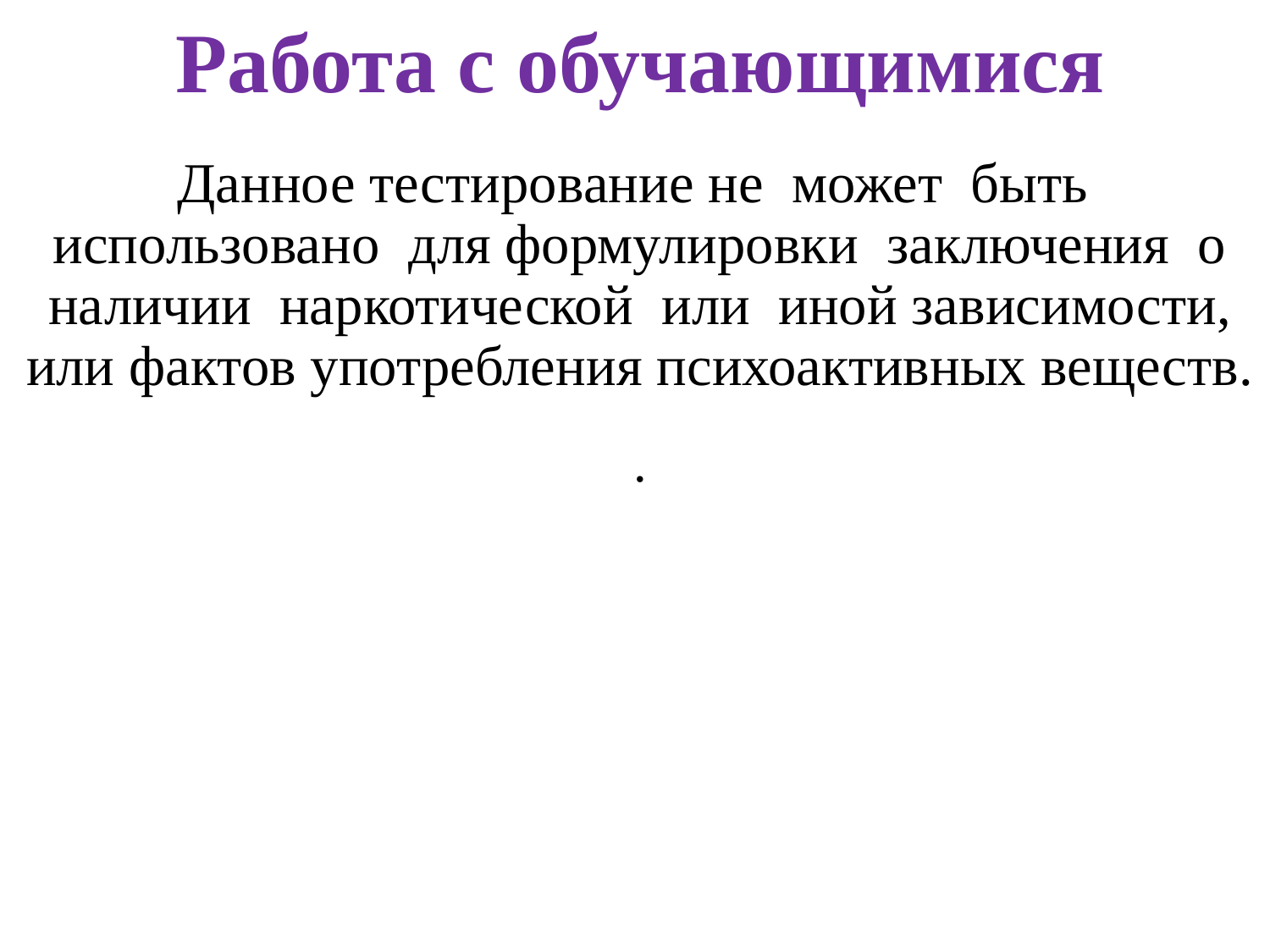

Работа с обучающимися
Данное тестирование не  может  быть  использовано  для формулировки  заключения  о наличии  наркотической  или  иной зависимости, или фактов употребления психоактивных веществ.
.